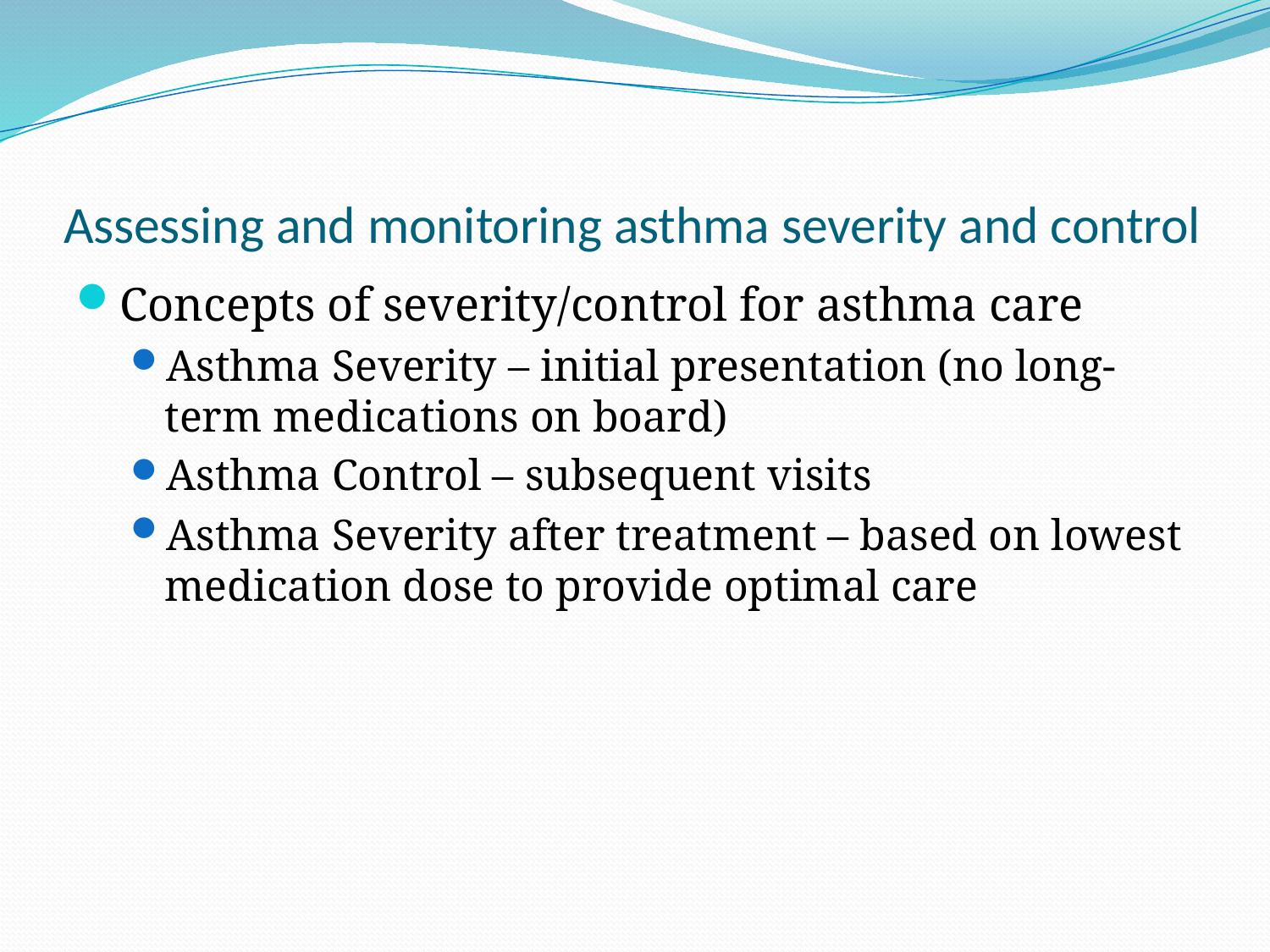

# Assessing and monitoring asthma severity and control
Concepts of severity/control for asthma care
Asthma Severity – initial presentation (no long-term medications on board)
Asthma Control – subsequent visits
Asthma Severity after treatment – based on lowest medication dose to provide optimal care